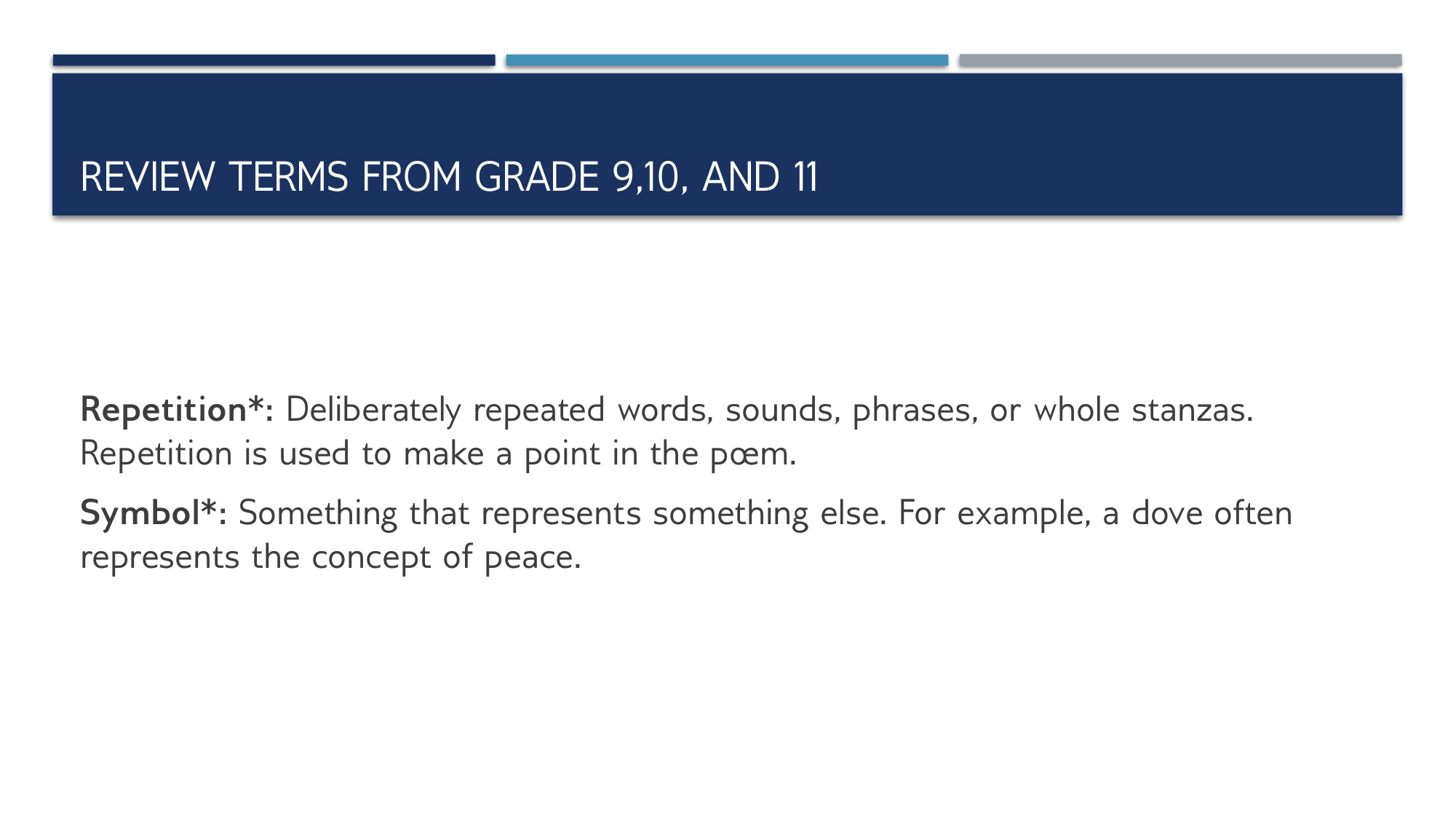

# Review Terms From Grade 9,10, and 11
Repetition*: Deliberately repeated words, sounds, phrases, or whole stanzas. Repetition is used to make a point in the poem.
Symbol*: Something that represents something else. For example, a dove often represents the concept of peace.